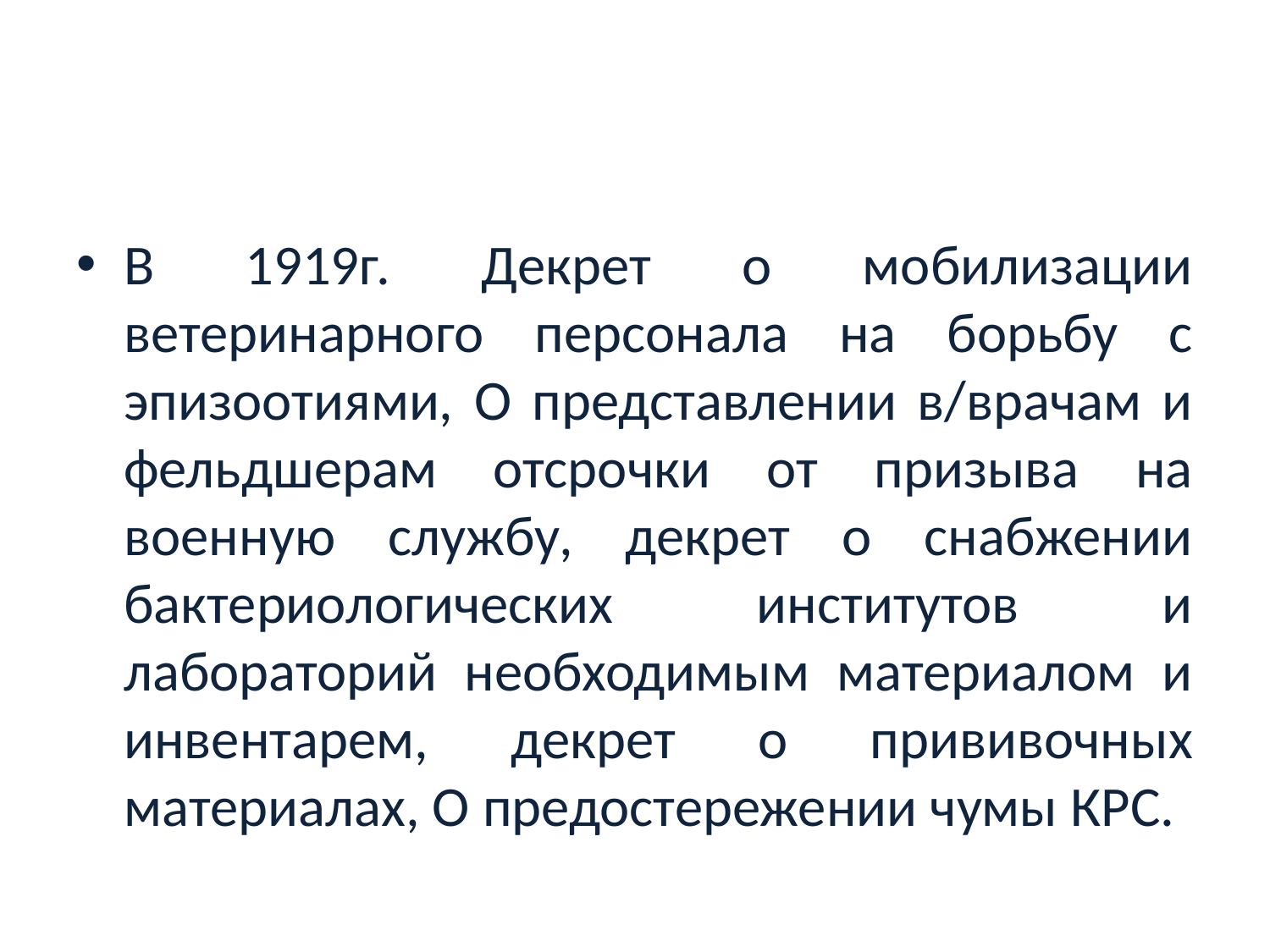

#
В 1919г. Декрет о мобилизации ветеринарного персонала на борьбу с эпизоотиями, О представлении в/врачам и фельдшерам отсрочки от призыва на военную службу, декрет о снабжении бактериологических институтов и лабораторий необходимым материалом и инвентарем, декрет о прививочных материалах, О предостережении чумы КРС.